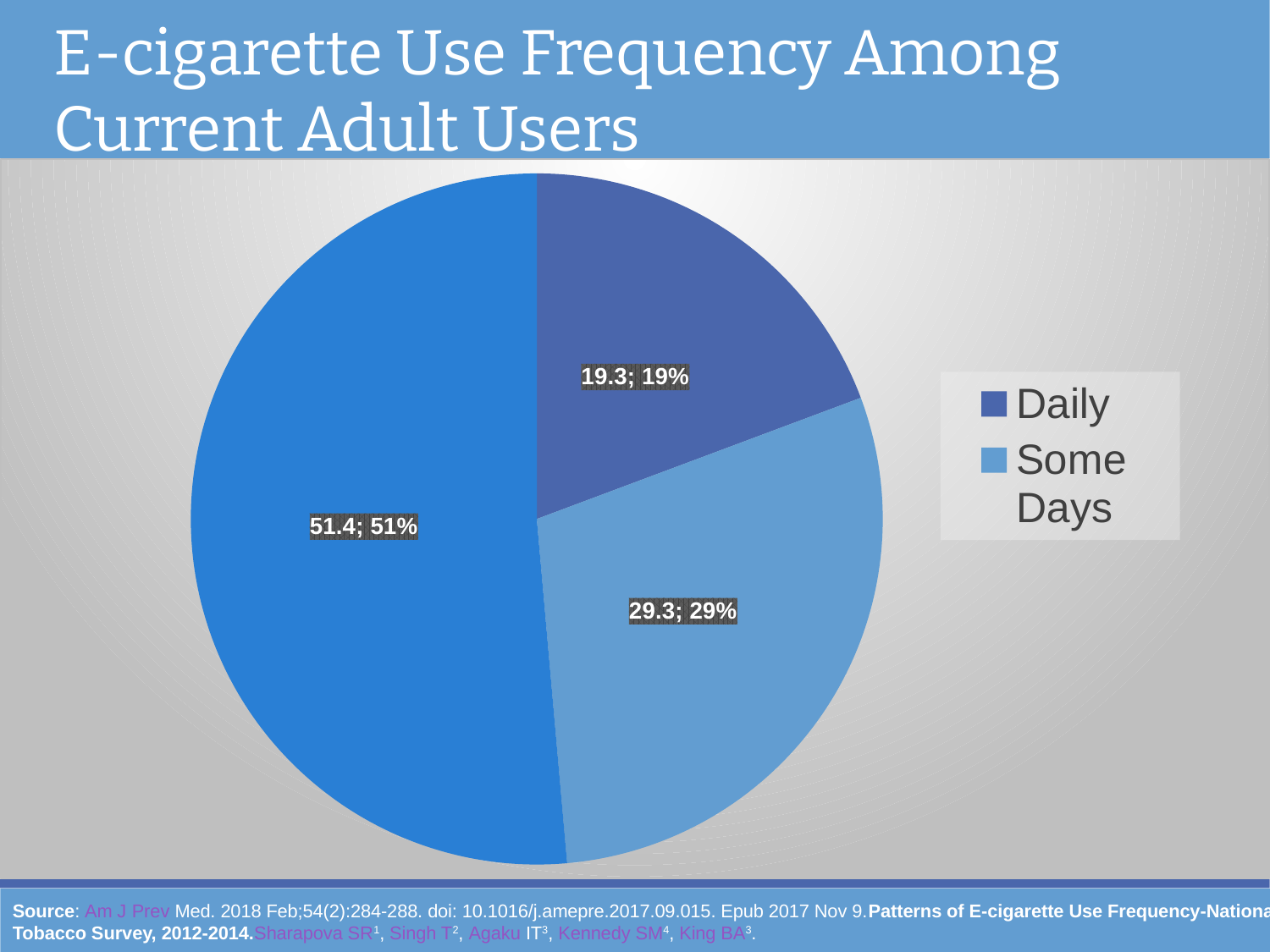

E-cigarette Use Frequency Among Current Adult Users

### Chart

| Category | E-cigarette Use Frequency Among Current Users |
|---|---|
| Daily | 19.3 |
| Some Days | 29.3 |
| Rarely | 51.4 |
Source: Am J Prev Med. 2018 Feb;54(2):284-288. doi: 10.1016/j.amepre.2017.09.015. Epub 2017 Nov 9.Patterns of E-cigarette Use Frequency-National Adult
Tobacco Survey, 2012-2014.Sharapova SR1, Singh T2, Agaku IT3, Kennedy SM4, King BA3.